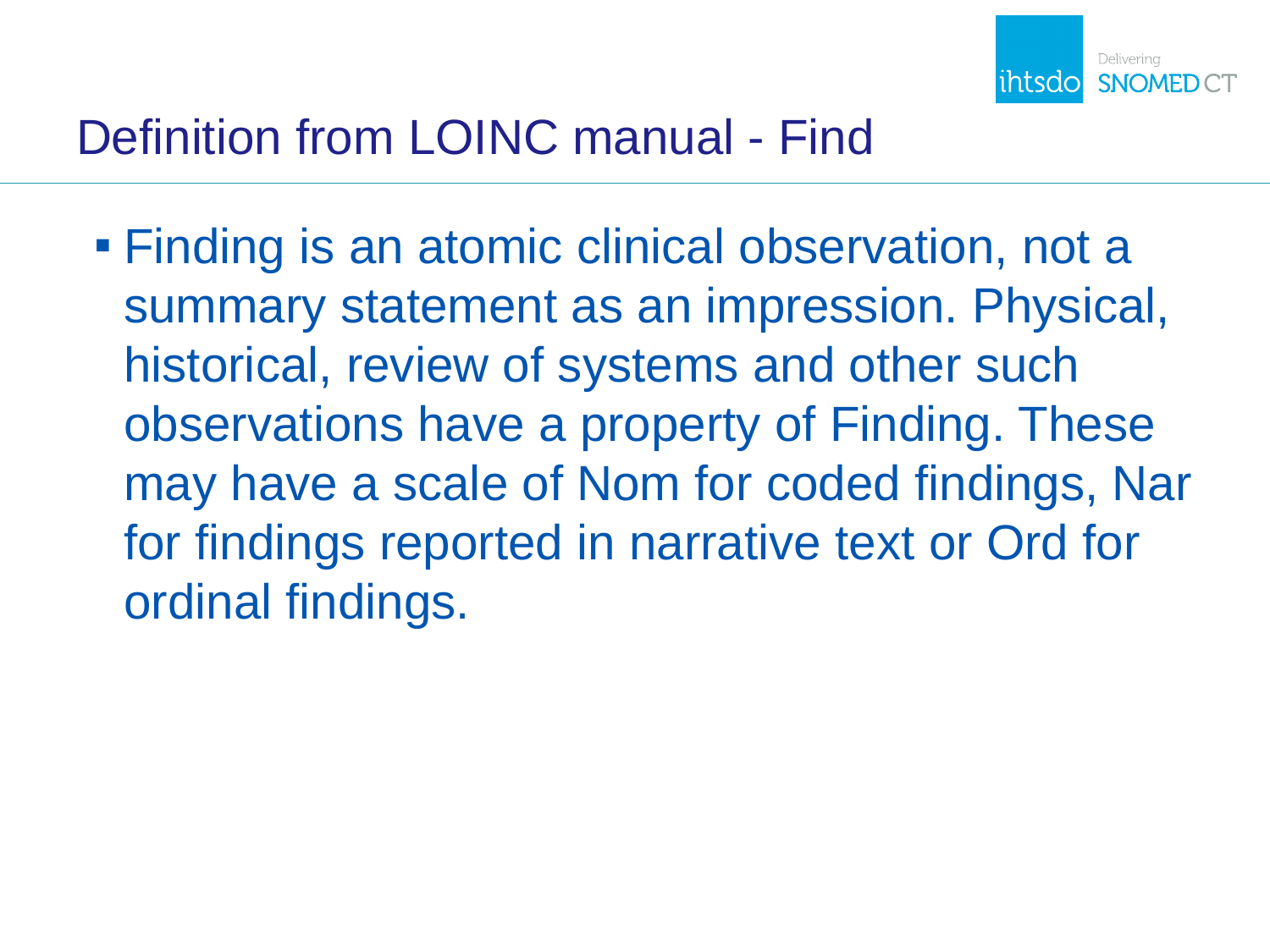

# Definition from LOINC manual - Find
Finding is an atomic clinical observation, not a summary statement as an impression. Physical, historical, review of systems and other such observations have a property of Finding. These may have a scale of Nom for coded findings, Nar for findings reported in narrative text or Ord for ordinal findings.